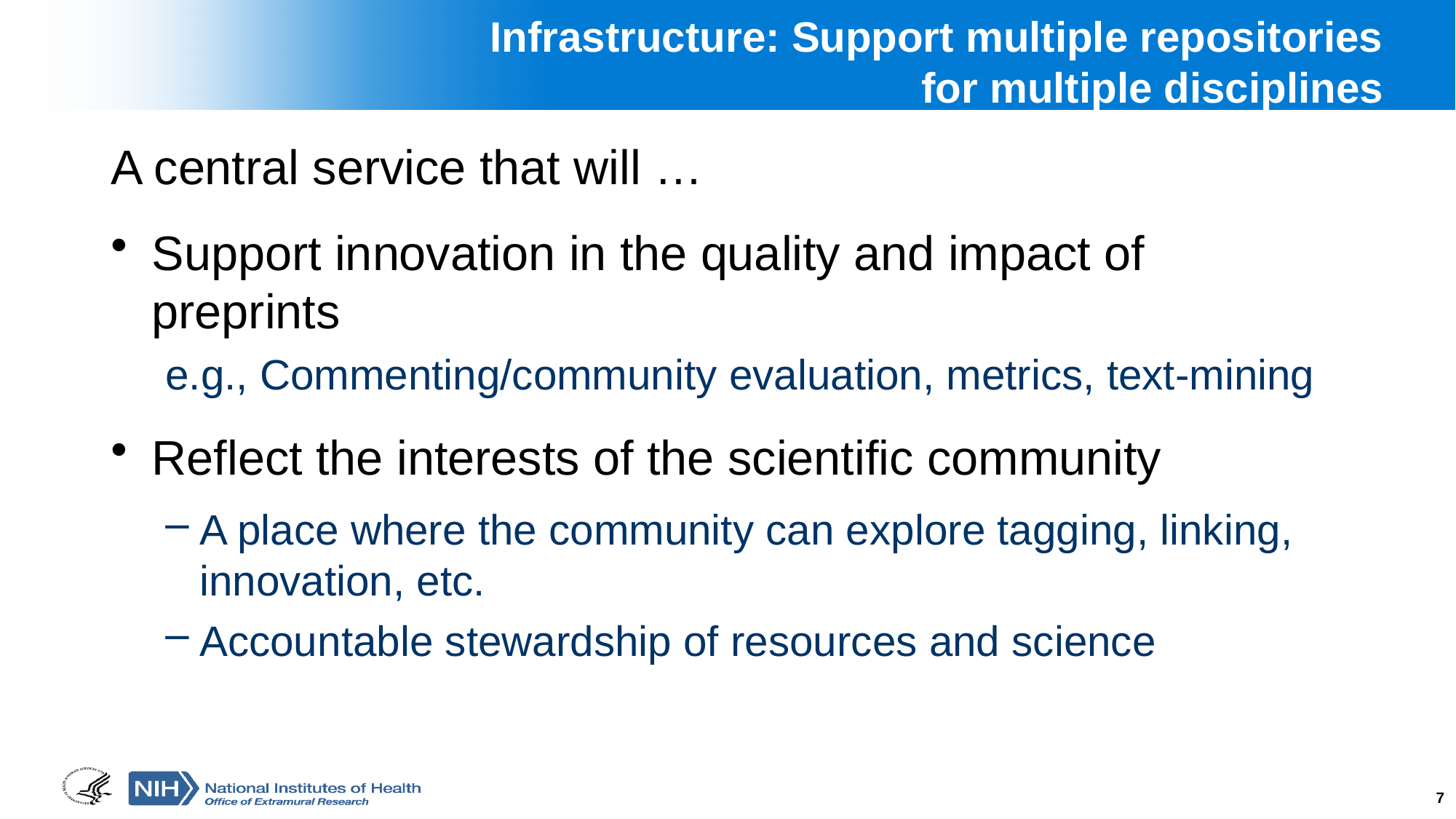

# Infrastructure: Support multiple repositories for multiple disciplines
A central service that will …
Support innovation in the quality and impact of preprints
e.g., Commenting/community evaluation, metrics, text-mining
Reflect the interests of the scientific community
A place where the community can explore tagging, linking, innovation, etc.
Accountable stewardship of resources and science
7